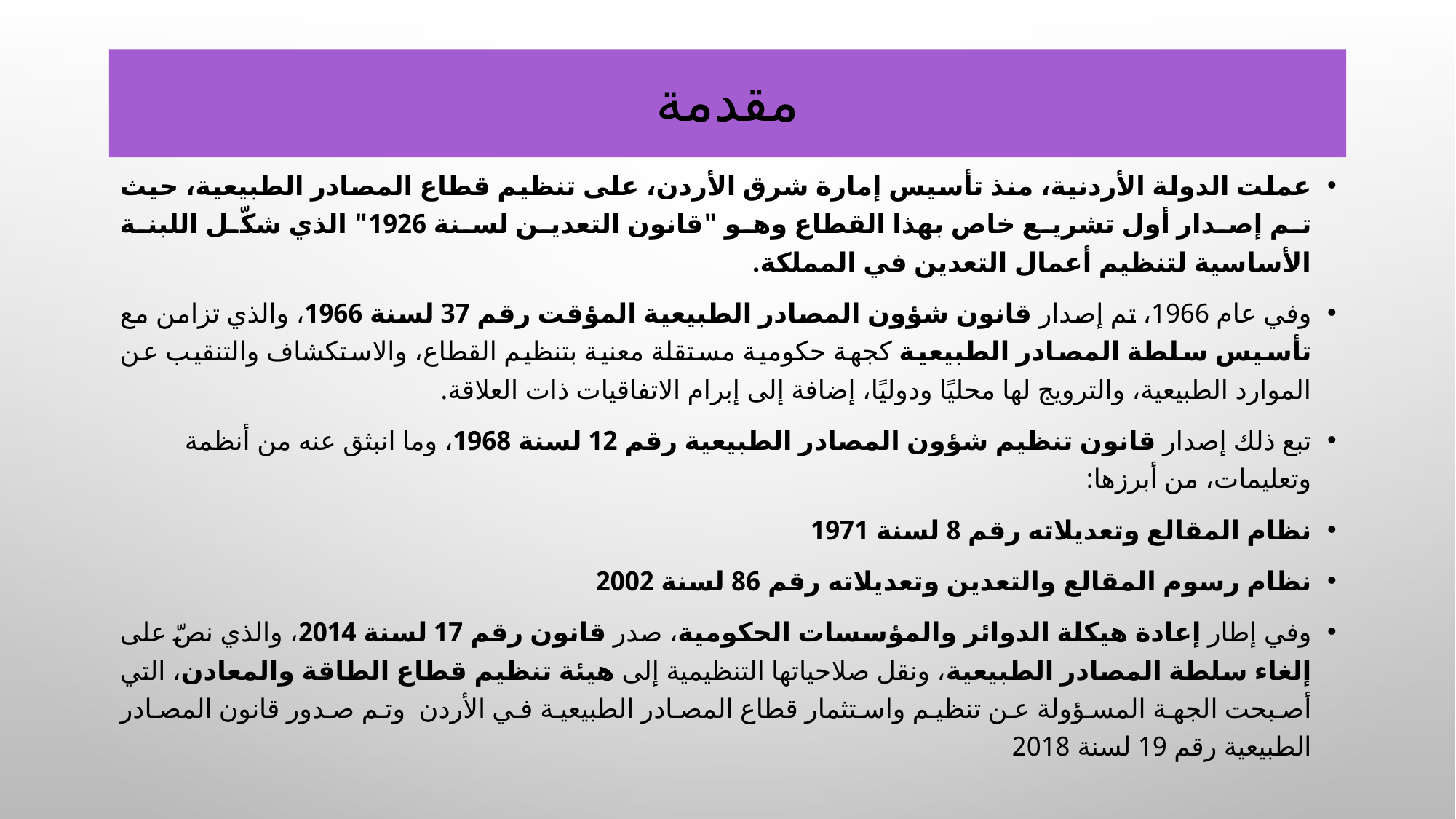

# مقدمة
عملت الدولة الأردنية، منذ تأسيس إمارة شرق الأردن، على تنظيم قطاع المصادر الطبيعية، حيث تم إصدار أول تشريع خاص بهذا القطاع وهو "قانون التعدين لسنة 1926" الذي شكّل اللبنة الأساسية لتنظيم أعمال التعدين في المملكة.
وفي عام 1966، تم إصدار قانون شؤون المصادر الطبيعية المؤقت رقم 37 لسنة 1966، والذي تزامن مع تأسيس سلطة المصادر الطبيعية كجهة حكومية مستقلة معنية بتنظيم القطاع، والاستكشاف والتنقيب عن الموارد الطبيعية، والترويج لها محليًا ودوليًا، إضافة إلى إبرام الاتفاقيات ذات العلاقة.
تبع ذلك إصدار قانون تنظيم شؤون المصادر الطبيعية رقم 12 لسنة 1968، وما انبثق عنه من أنظمة وتعليمات، من أبرزها:
نظام المقالع وتعديلاته رقم 8 لسنة 1971
نظام رسوم المقالع والتعدين وتعديلاته رقم 86 لسنة 2002
وفي إطار إعادة هيكلة الدوائر والمؤسسات الحكومية، صدر قانون رقم 17 لسنة 2014، والذي نصّ على إلغاء سلطة المصادر الطبيعية، ونقل صلاحياتها التنظيمية إلى هيئة تنظيم قطاع الطاقة والمعادن، التي أصبحت الجهة المسؤولة عن تنظيم واستثمار قطاع المصادر الطبيعية في الأردن  وتم صدور قانون المصادر الطبيعية رقم 19 لسنة 2018